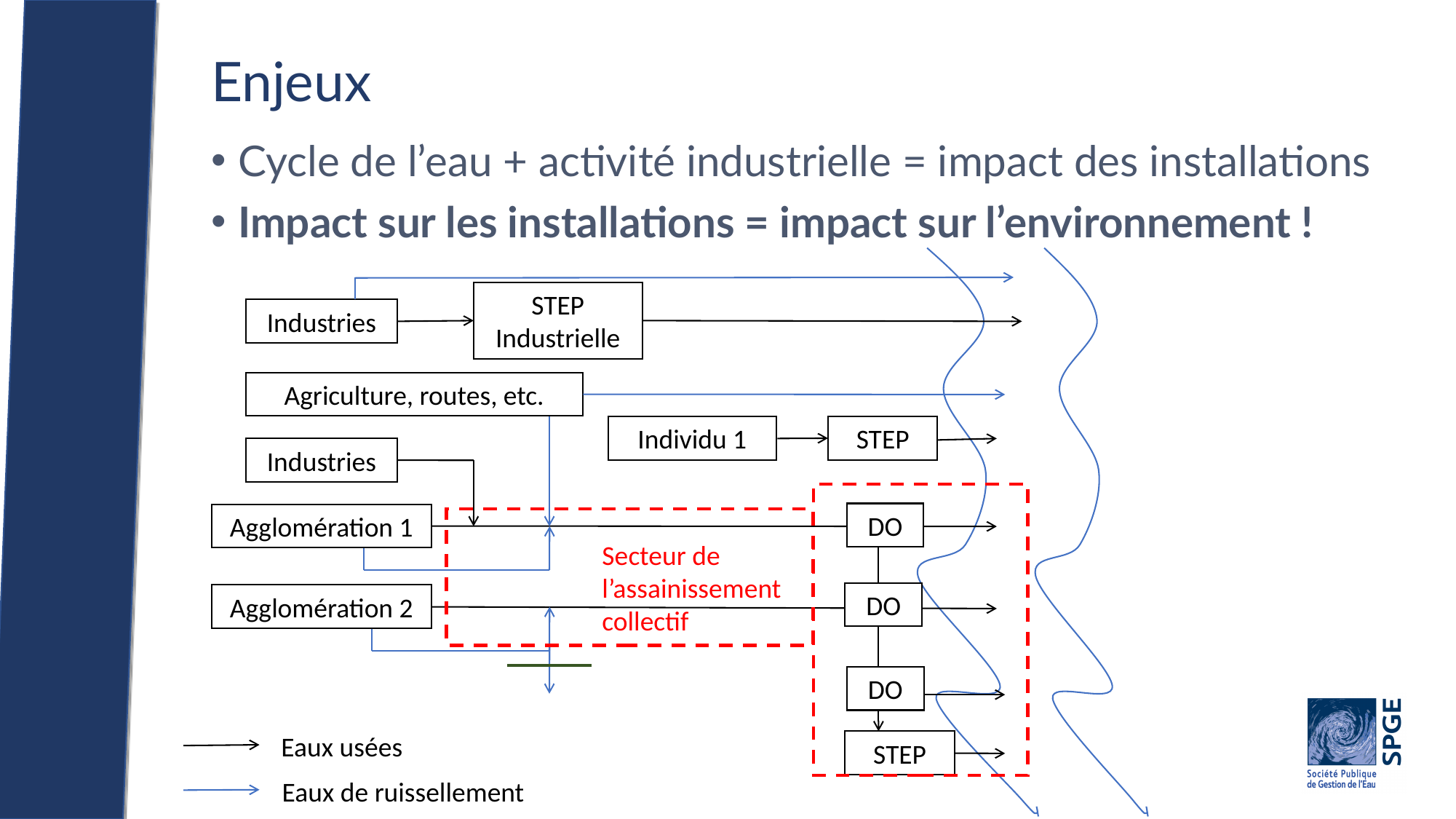

# Enjeux
Cycle de l’eau + activité industrielle = impact des installations
Impact sur les installations = impact sur l’environnement !

STEP Industrielle
Industries
Agriculture, routes, etc.
Individu 1
STEP
Industries
Agglomération 1
Agglomération 2
Eaux usées
STEP
Eaux de ruissellement

DO

Secteur de l’assainissement collectif
DO
DO